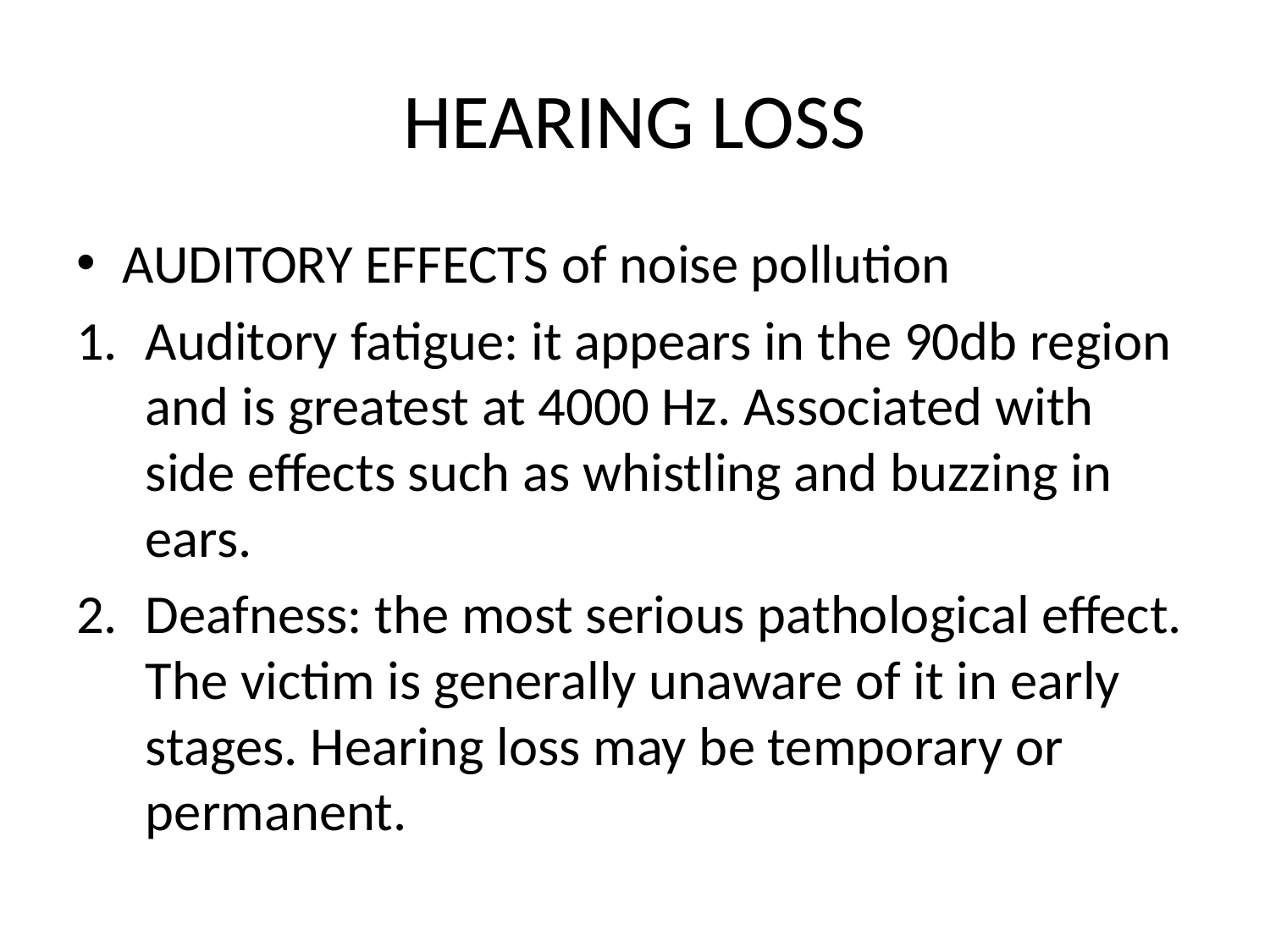

# HEARING LOSS
AUDITORY EFFECTS of noise pollution
Auditory fatigue: it appears in the 90db region and is greatest at 4000 Hz. Associated with side effects such as whistling and buzzing in ears.
Deafness: the most serious pathological effect. The victim is generally unaware of it in early stages. Hearing loss may be temporary or permanent.